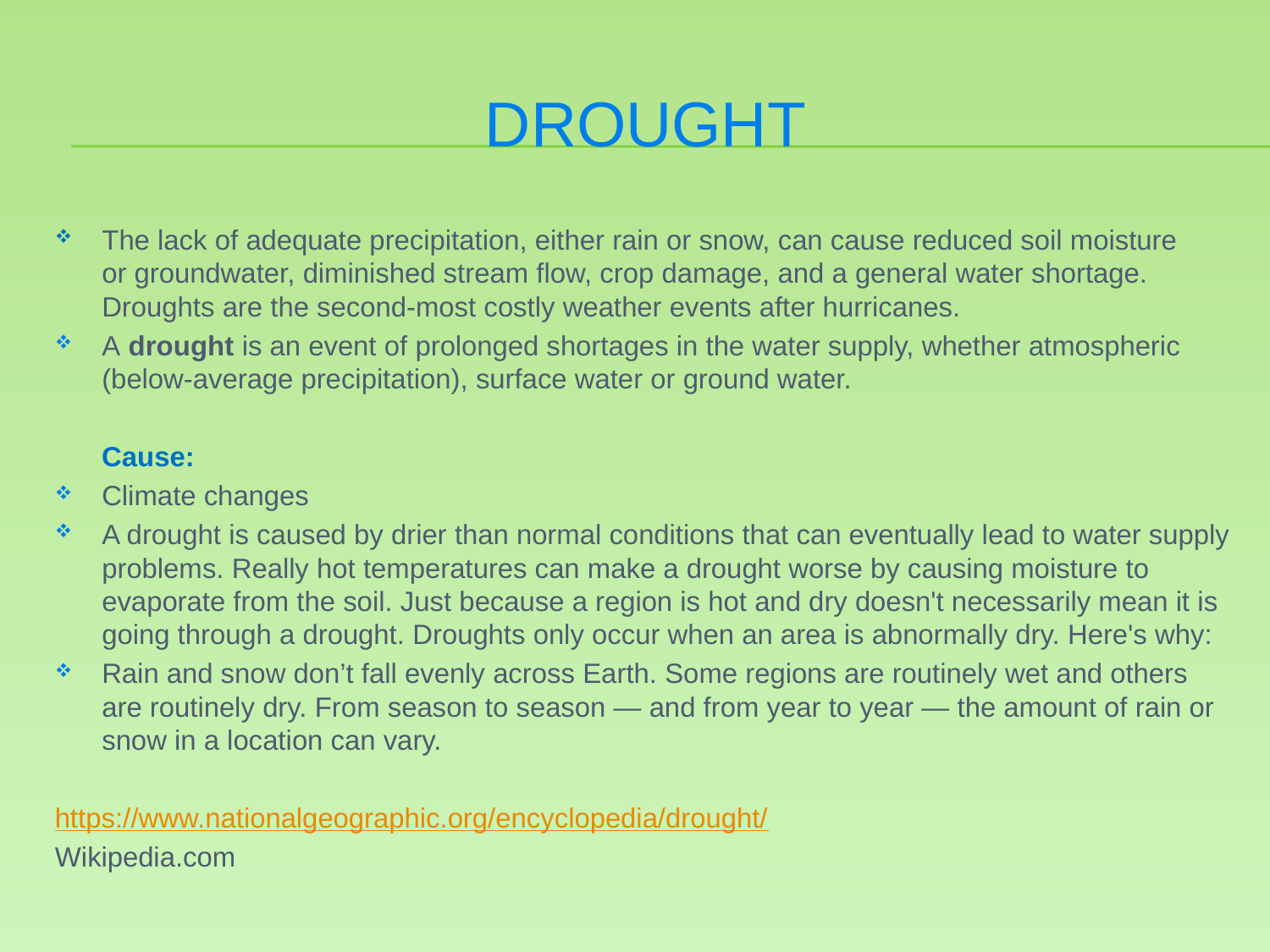

# drought
The lack of adequate precipitation, either rain or snow, can cause reduced soil moisture or groundwater, diminished stream flow, crop damage, and a general water shortage. Droughts are the second-most costly weather events after hurricanes.
A drought is an event of prolonged shortages in the water supply, whether atmospheric (below-average precipitation), surface water or ground water.

      Cause:
Climate changes
A drought is caused by drier than normal conditions that can eventually lead to water supply problems. Really hot temperatures can make a drought worse by causing moisture to evaporate from the soil. Just because a region is hot and dry doesn't necessarily mean it is going through a drought. Droughts only occur when an area is abnormally dry. Here's why:
Rain and snow don’t fall evenly across Earth. Some regions are routinely wet and others are routinely dry. From season to season — and from year to year — the amount of rain or snow in a location can vary.

https://www.nationalgeographic.org/encyclopedia/drought/
Wikipedia.com